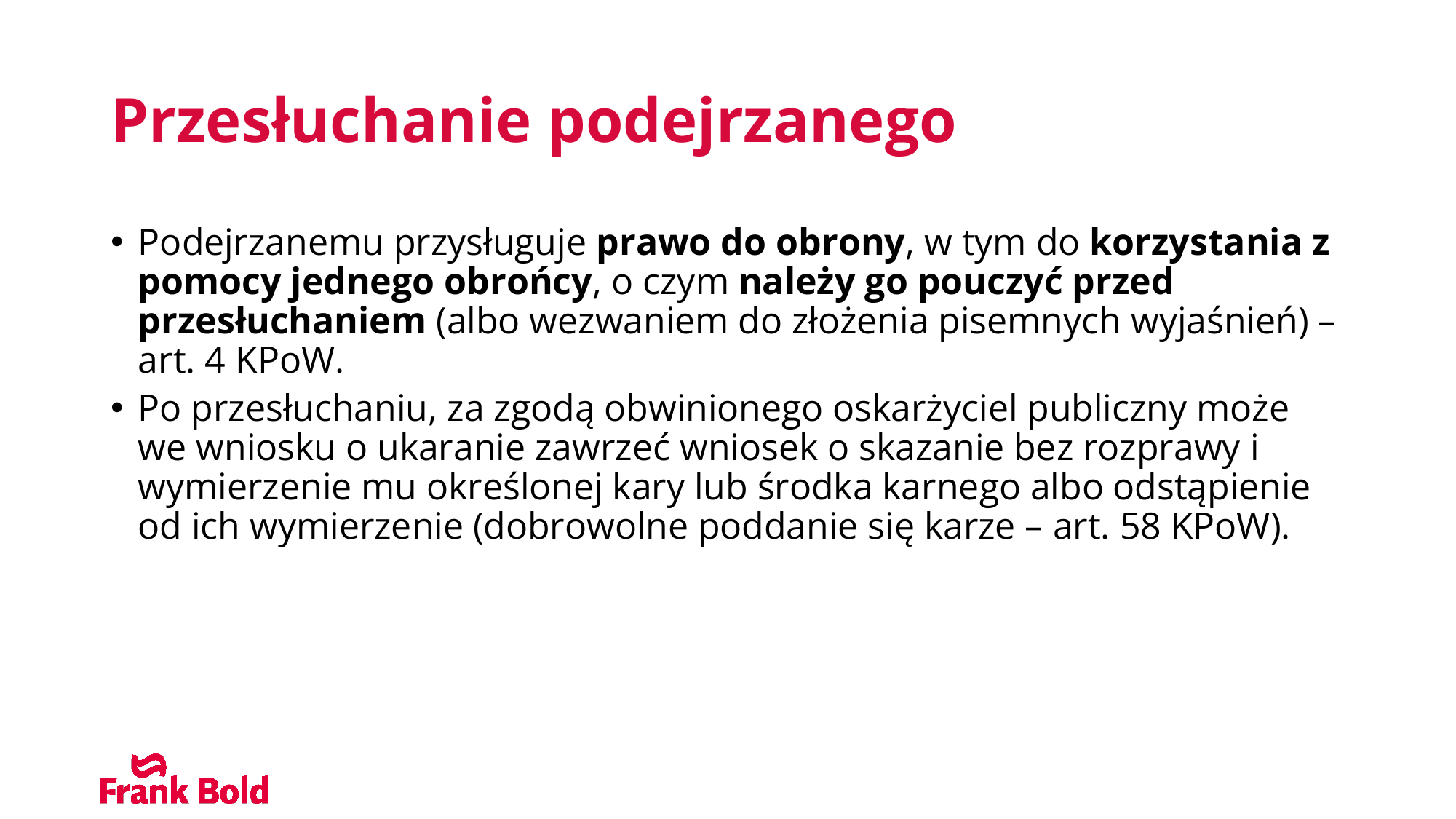

# Przesłuchanie podejrzanego
Podejrzanemu przysługuje prawo do obrony, w tym do korzystania z pomocy jednego obrońcy, o czym należy go pouczyć przed przesłuchaniem (albo wezwaniem do złożenia pisemnych wyjaśnień) – art. 4 KPoW.
Po przesłuchaniu, za zgodą obwinionego oskarżyciel publiczny może we wniosku o ukaranie zawrzeć wniosek o skazanie bez rozprawy i wymierzenie mu określonej kary lub środka karnego albo odstąpienie od ich wymierzenie (dobrowolne poddanie się karze – art. 58 KPoW).